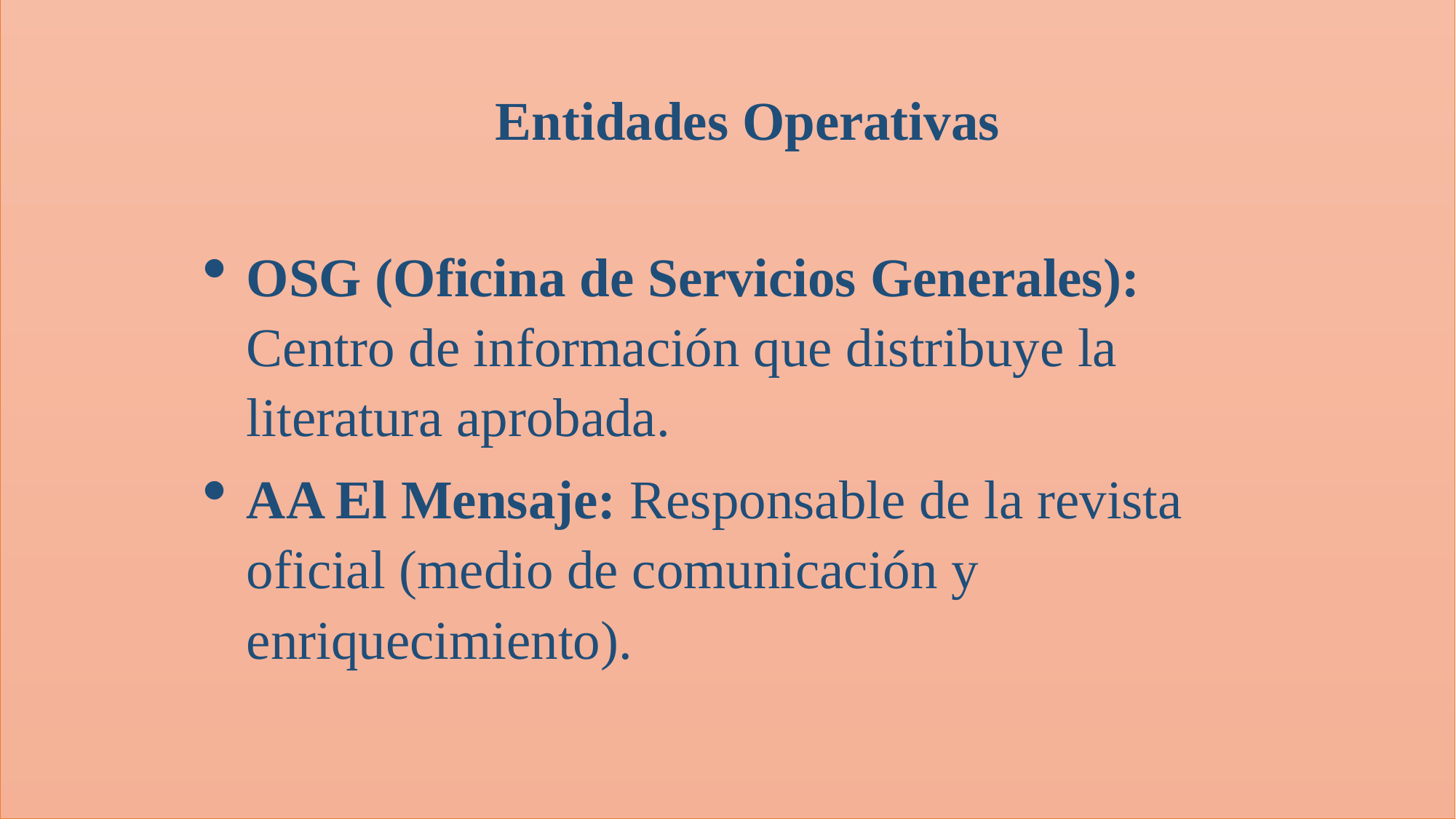

Entidades Operativas

OSG (Oficina de Servicios Generales): Centro de información que distribuye la literatura aprobada.
AA El Mensaje: Responsable de la revista oficial (medio de comunicación y enriquecimiento).